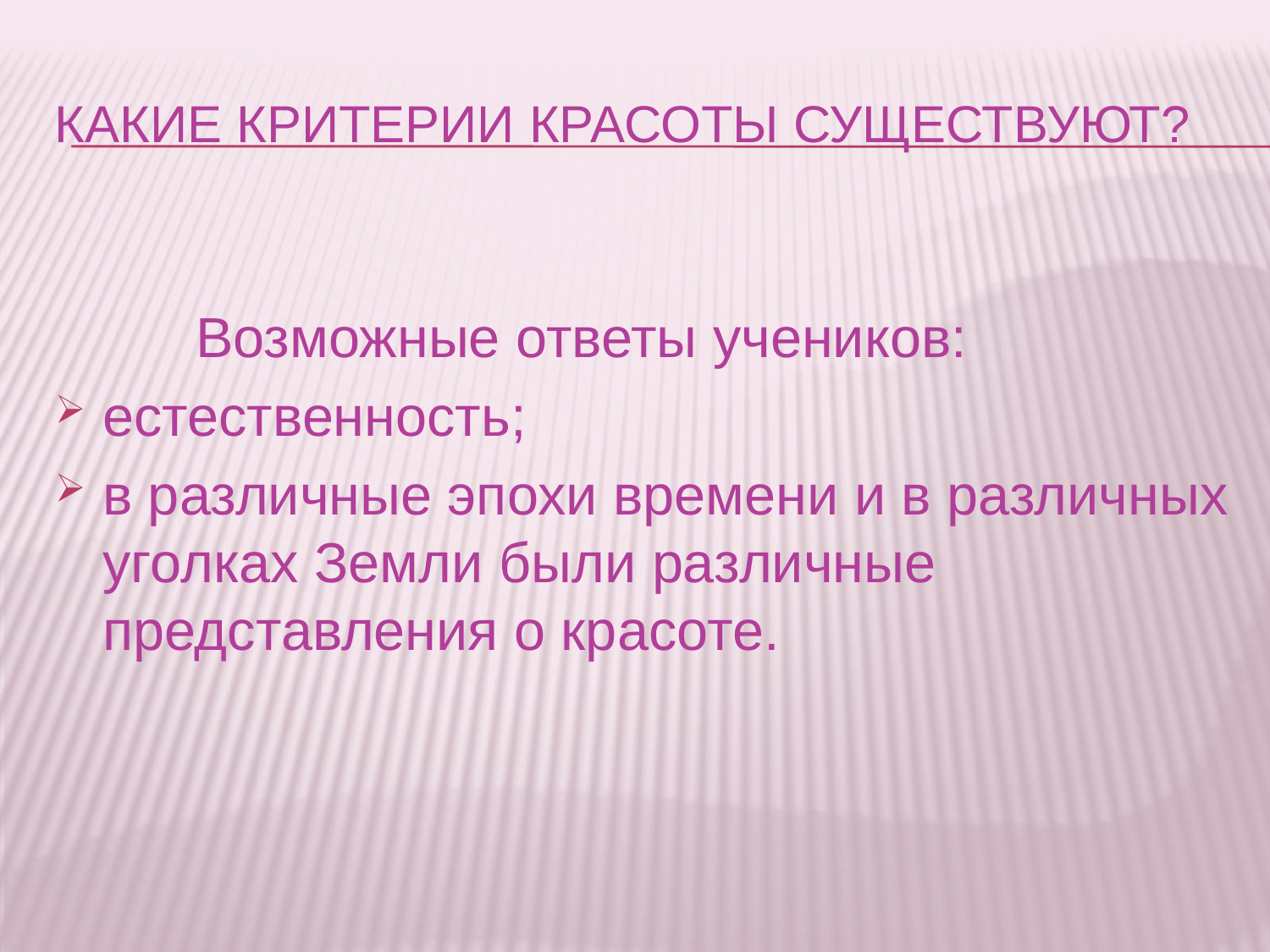

# Какие критерии красоты существуют?

         Возможные ответы учеников:
естественность;
в различные эпохи времени и в различных уголках Земли были различные представления о красоте.